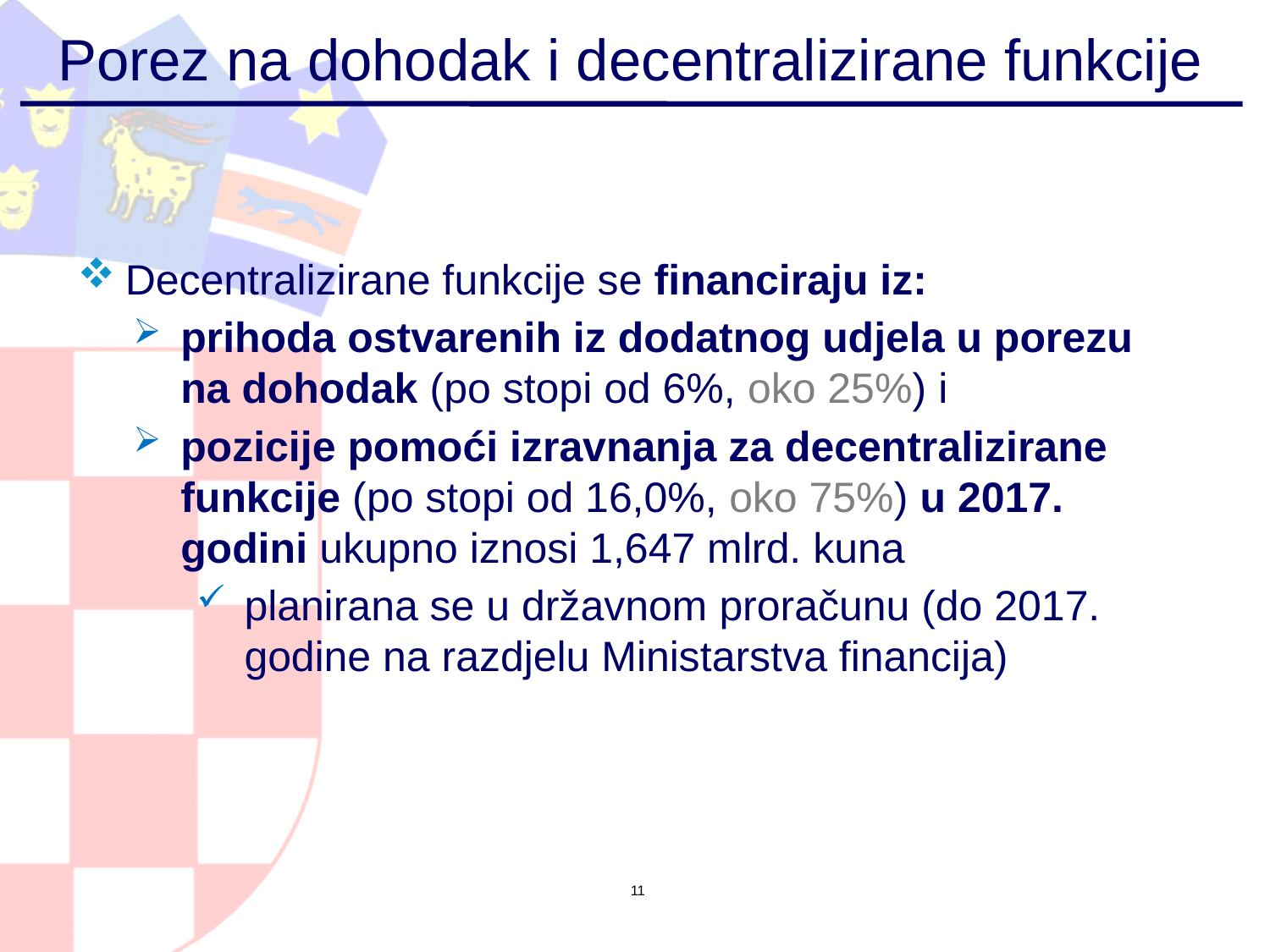

# Porez na dohodak i decentralizirane funkcije
Decentralizirane funkcije se financiraju iz:
prihoda ostvarenih iz dodatnog udjela u porezu na dohodak (po stopi od 6%, oko 25%) i
pozicije pomoći izravnanja za decentralizirane funkcije (po stopi od 16,0%, oko 75%) u 2017. godini ukupno iznosi 1,647 mlrd. kuna
planirana se u državnom proračunu (do 2017. godine na razdjelu Ministarstva financija)

11